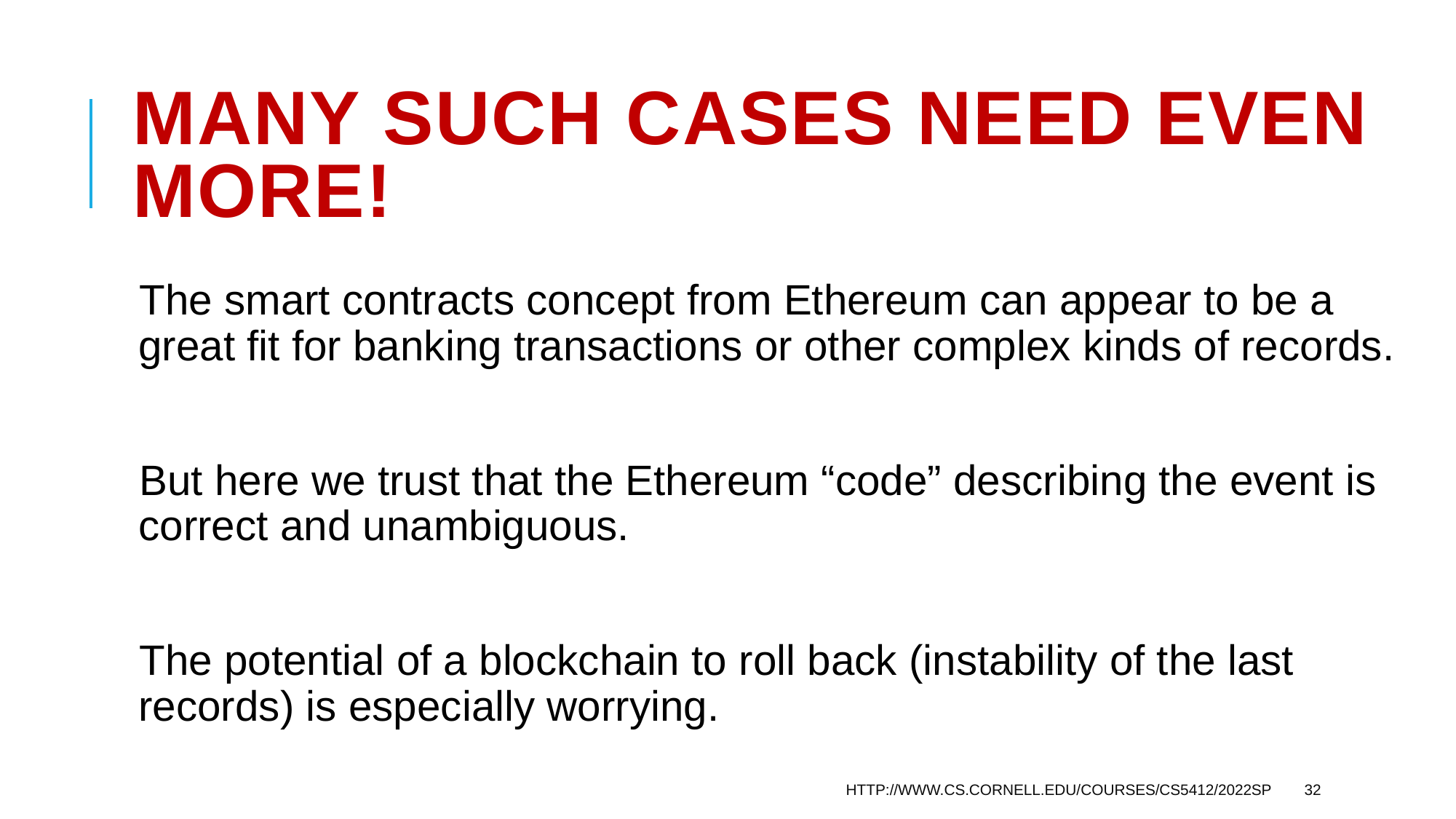

# Many such cases need even more!
The smart contracts concept from Ethereum can appear to be a great fit for banking transactions or other complex kinds of records.

But here we trust that the Ethereum “code” describing the event is correct and unambiguous.

The potential of a blockchain to roll back (instability of the last records) is especially worrying.
http://www.cs.cornell.edu/courses/cs5412/2022sp
32